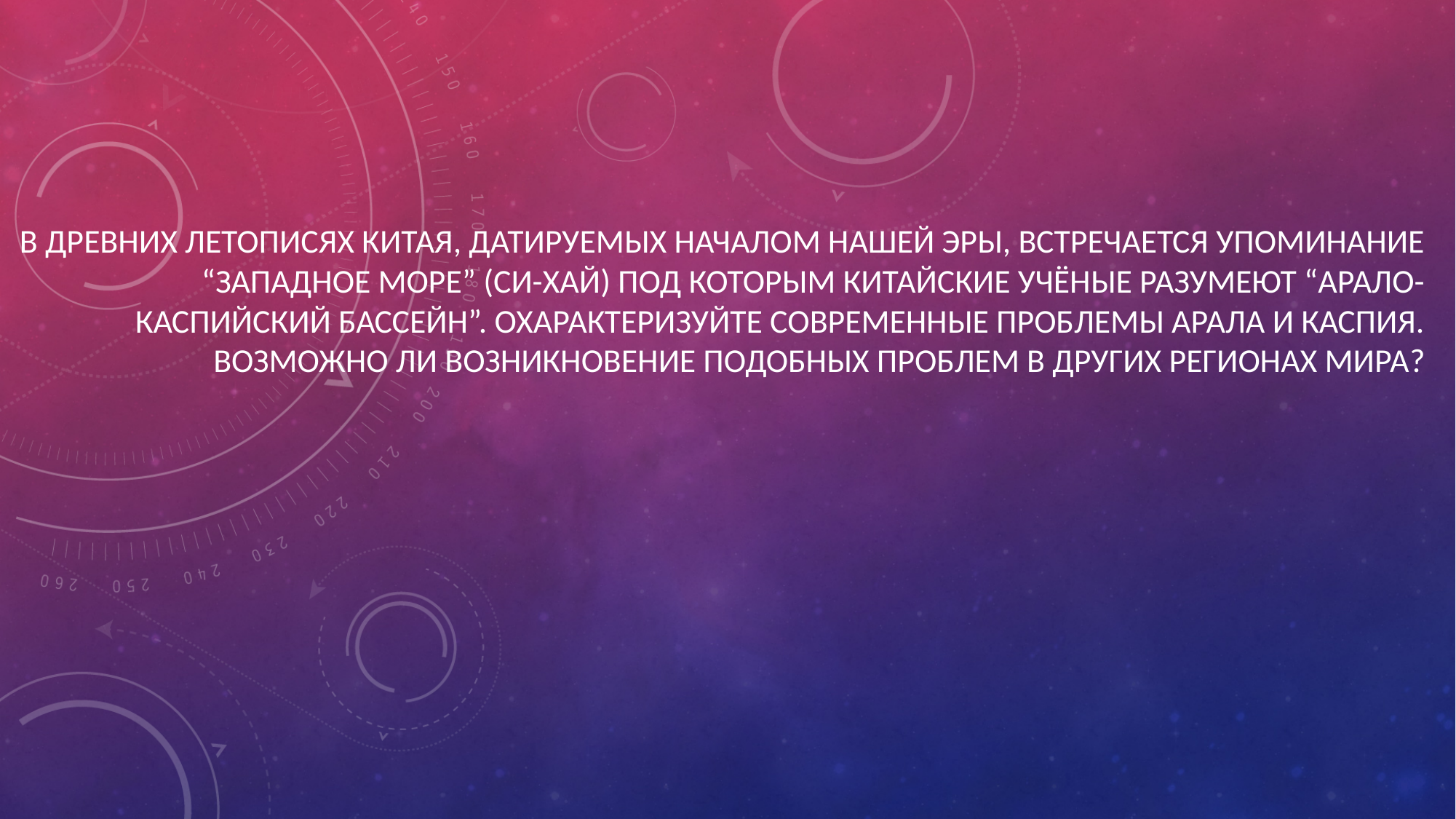

# В древних летописях Китая, датируемых началом нашей эры, встречается упоминание “Западное море” (Си-Хай) под которым китайские учёные разумеют “Арало-Каспийский бассейн”. Охарактеризуйте современные проблемы Арала и Каспия. Возможно ли возникновение подобных проблем в других регионах мира?